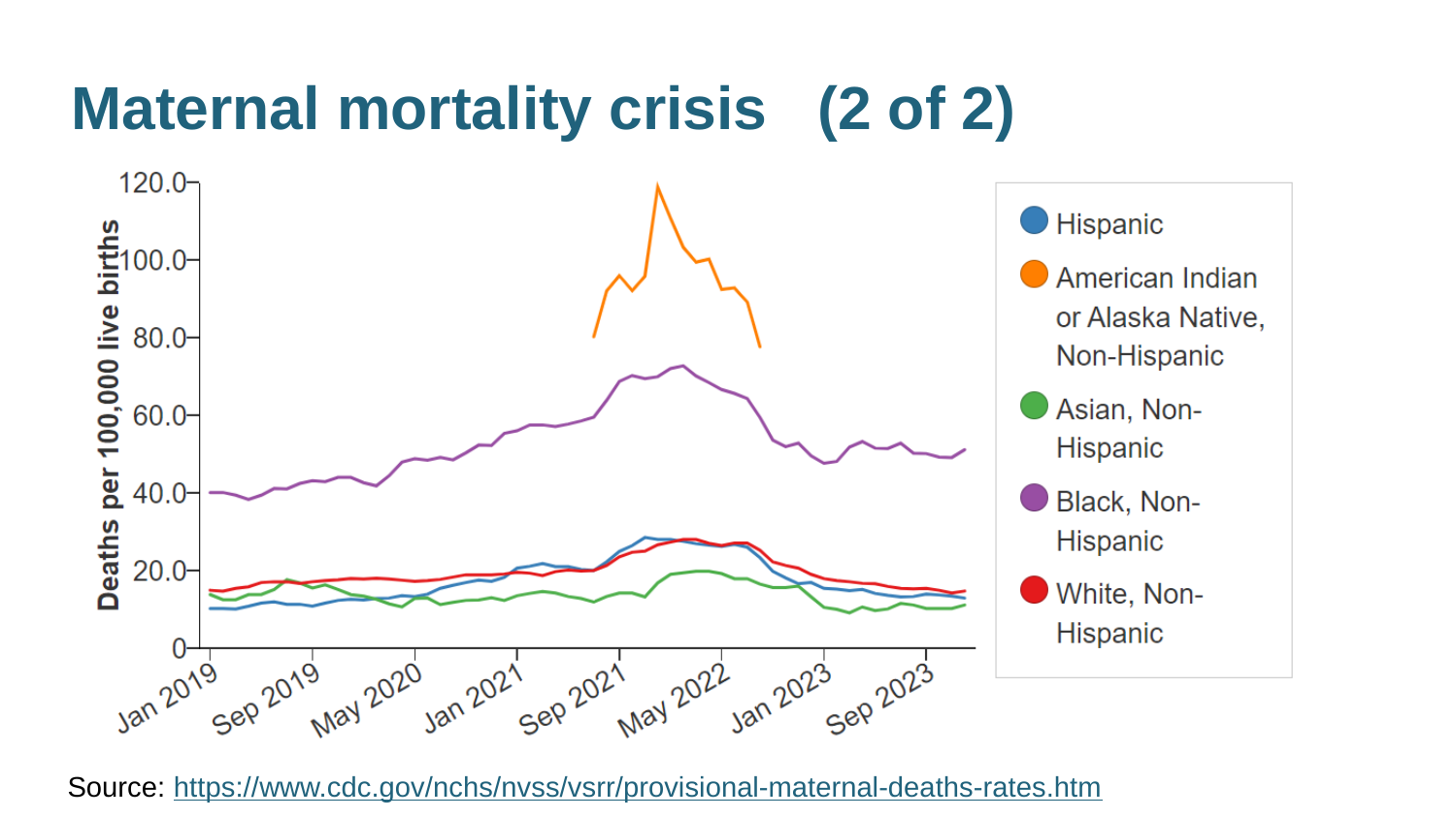

# Maternal mortality crisis   (2 of 2)
Source: https://www.cdc.gov/nchs/nvss/vsrr/provisional-maternal-deaths-rates.htm
A line graph titled Maternal crisis. X-axis ranges from Jan 2019 to Dec 2023. Y-axis is labeled Deaths per 100,000 live births and ranges from 0 to 120.0 in increments of 20.0. Data is represented below. Click link listed below for source data.
The Hispanic line starts at (Jan 2019, 10.2), rises to its peak at (Nov 2021, 28.5), and ends at (Dec 2023, 12.9).
The American Indian or Alaska native, Non-Hispanic line starts at (July 2021, 80.2), rises to its peak at (Dec 2021, 118.7), and ends at (Aug 2022, 77.6).
The Asian, Non-Hispanic line starts at (Jan 2019, 13.8), rises to its peak at (Mar 2022, 19.8), and ends at (Dec 2023, 11.1).
The Black, Non-Hispanic line starts at (Jan 2019, 40.1), rises to its peak at (Feb 2022, 72.7), and ends at (Dec 2023, 51.1).
The White, Non-Hispanic line starts at (Jan 2019, 14.9), rises to its peak at (Mar 2022, 28), and ends at (Dec 2023, 14.7).